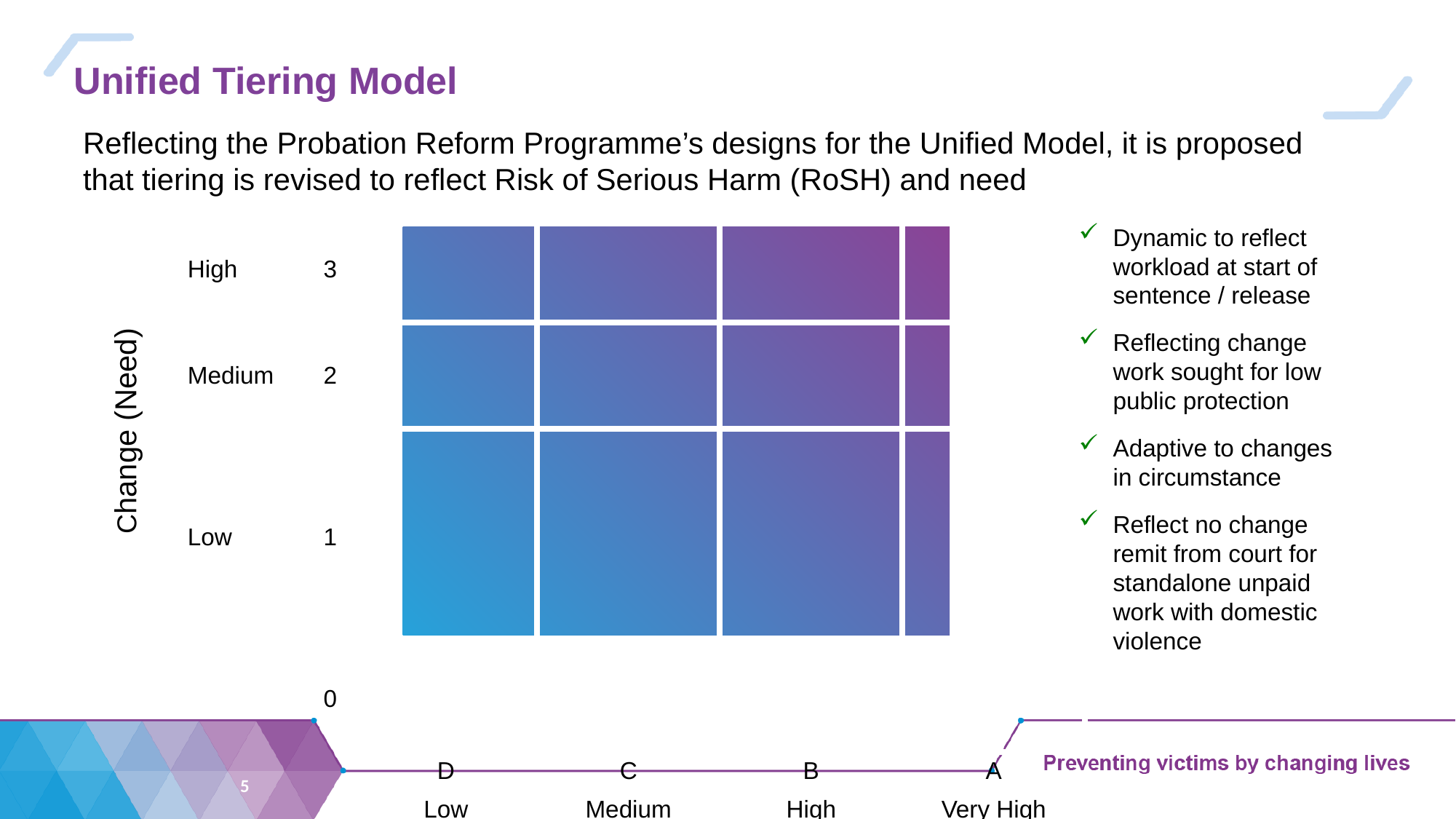

# Unified Tiering Model
Reflecting the Probation Reform Programme’s designs for the Unified Model, it is proposed that tiering is revised to reflect Risk of Serious Harm (RoSH) and need
| Change (Need) | High | 3 |  |  |  |  |
| --- | --- | --- | --- | --- | --- | --- |
|  | Medium | 2 |  |  |  |  |
|  | Low | 1 |  |  |  |  |
|  |  | 0 |  |  |  |  |
|  |  |  | D | C | B | A |
|  |  |  | Low | Medium | High | Very High |
|  |  |  | Assess & Protect (Risk of Serious Harm) |  |  |  |
Dynamic to reflect workload at start of sentence / release
Reflecting change work sought for low public protection
Adaptive to changes in circumstance
Reflect no change remit from court for standalone unpaid work with domestic violence

5